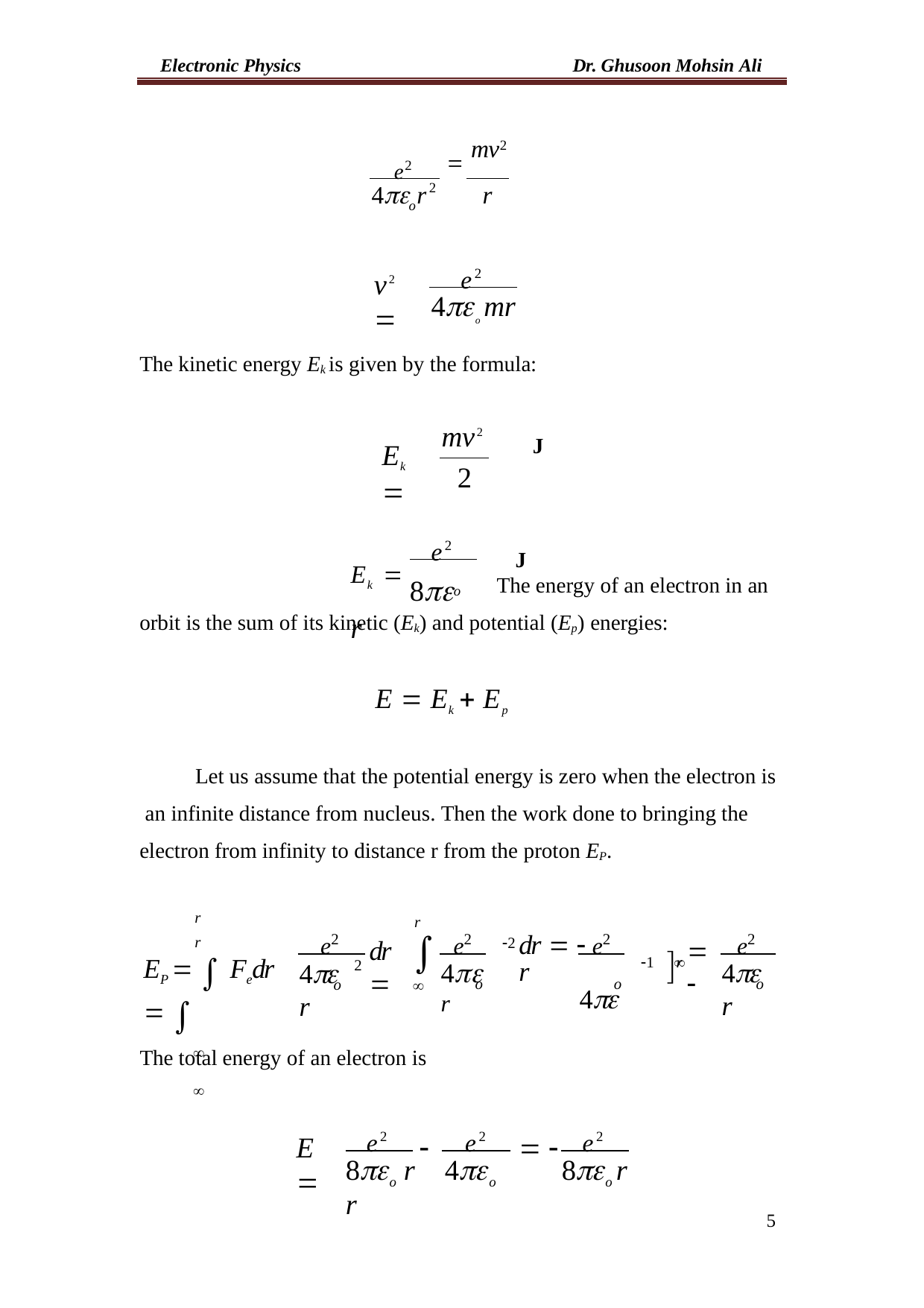

Electronic Physics
Dr. Ghusoon Mohsin Ali

e2
2
= mv
4πε r
2
r

o
e2
v2   =
4πε mr

o
The kinetic energy Ek is given by the formula:
mv2
J
Ek   =
2

e2
J
The energy of an electron in an
Ek   = 8πε  r

o
orbit is the sum of its kinetic (Ek) and potential (Ep) energies:

E = Ek + Ep
Let us assume that the potential energy is zero when the electron is  an infinite distance from nucleus. Then the work done to bringing the  electron from infinity to distance r from the proton EP.
e2	e2	e2
e2
−1   ]r
r	r
EP   = ∫ Fe dr = ∫
∞	∞
r
∫
∞
−2
dr =
dr = −	r
4πε
= −
∞
4πε	r
4πε r
4πε r
2

o
o
o
o
The total energy of an electron is
e2	e2
e2
E =
−
= −
8πε  r	4πε r
8πε r

o	o
o
5